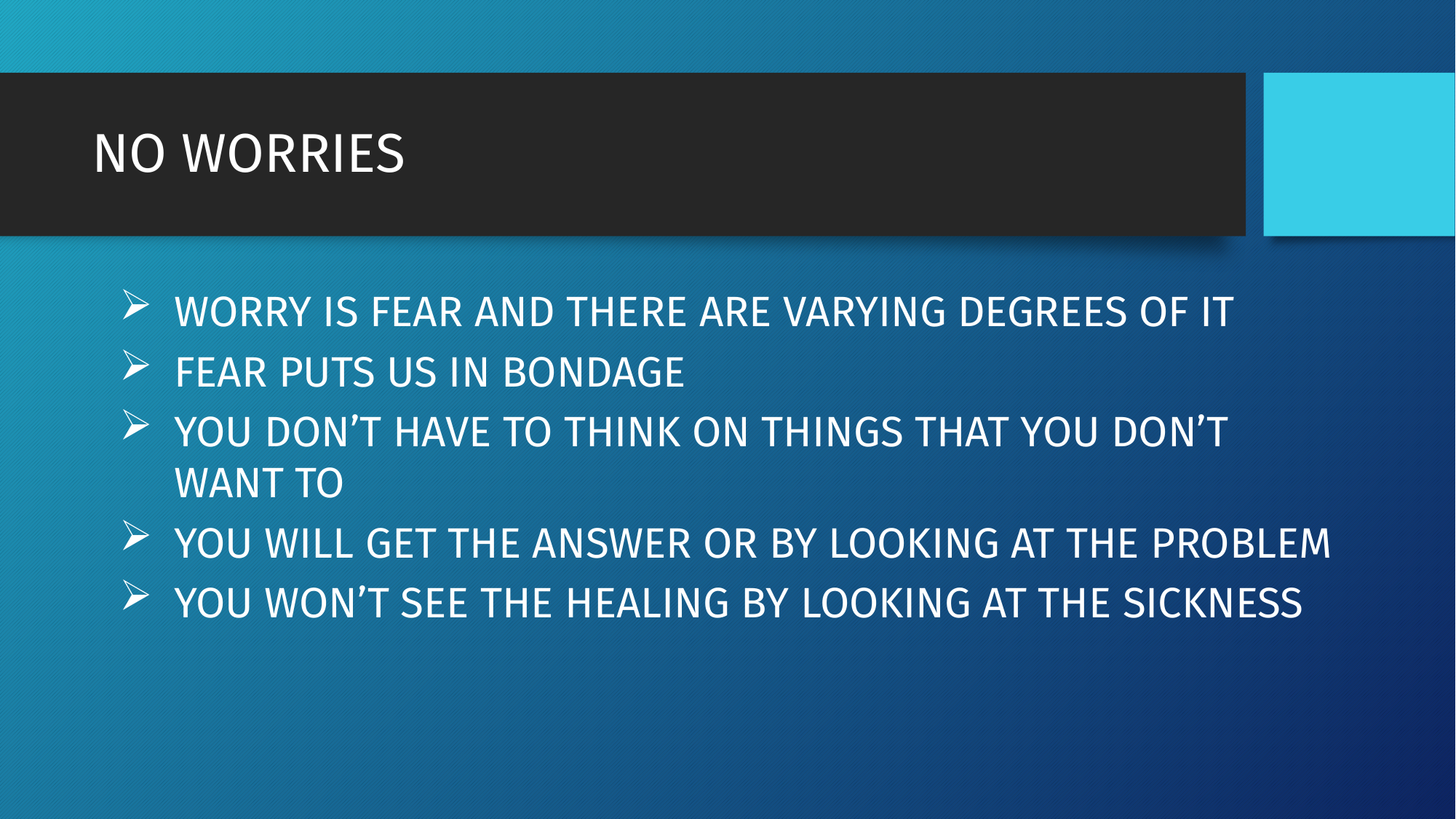

# NO WORRIES
WORRY IS FEAR AND THERE ARE VARYING DEGREES OF IT
FEAR PUTS US IN BONDAGE
YOU DON’T HAVE TO THINK ON THINGS THAT YOU DON’T WANT TO
YOU WILL GET THE ANSWER OR BY LOOKING AT THE PROBLEM
YOU WON’T SEE THE HEALING BY LOOKING AT THE SICKNESS